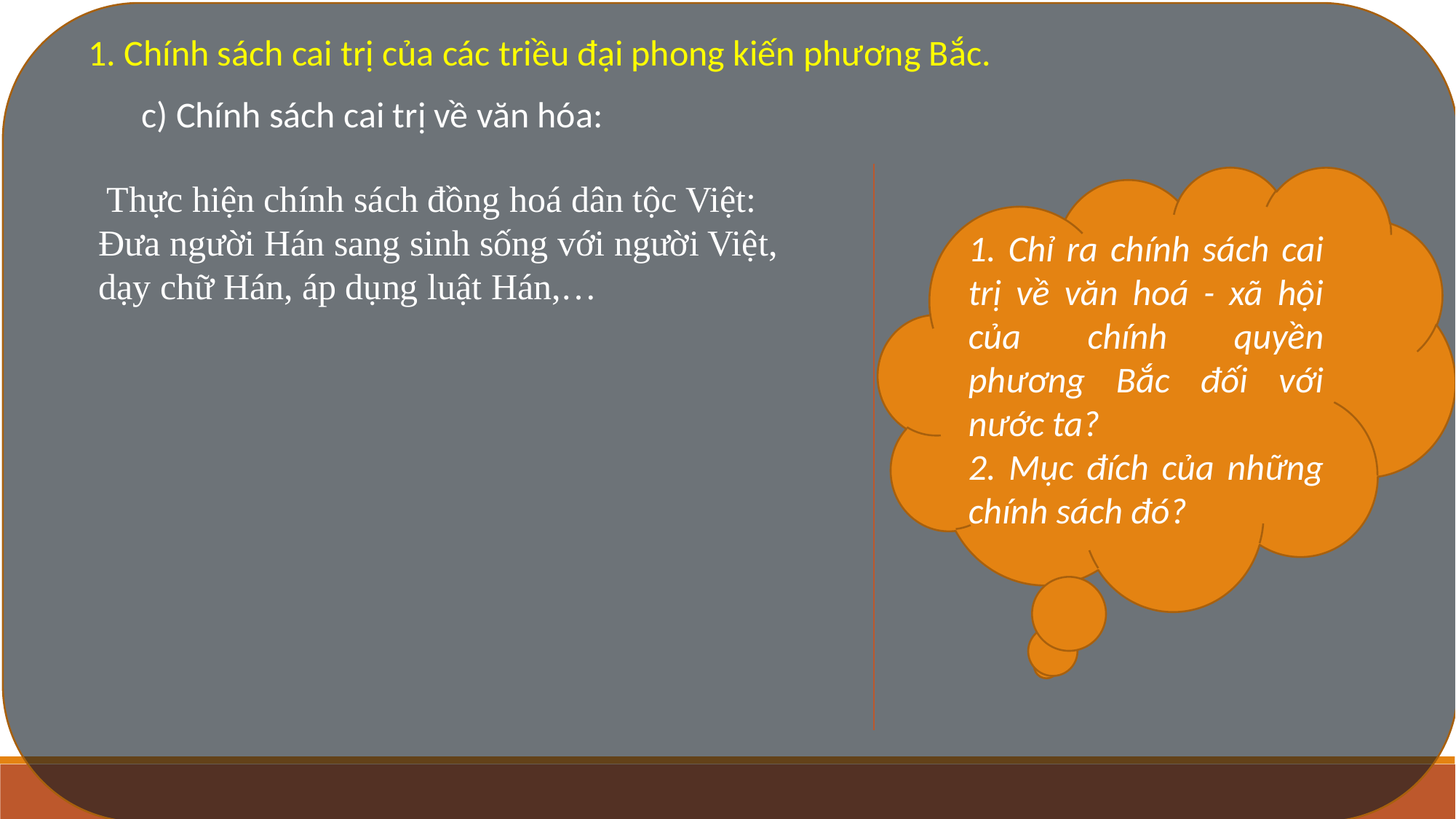

1. Chính sách cai trị của các triều đại phong kiến phương Bắc.
c) Chính sách cai trị về văn hóa:
1. Chỉ ra chính sách cai trị về văn hoá - xã hội của chính quyền phương Bắc đối với nước ta?
2. Mục đích của những chính sách đó?
 Thực hiện chính sách đồng hoá dân tộc Việt: Đưa người Hán sang sinh sống với người Việt, dạy chữ Hán, áp dụng luật Hán,…